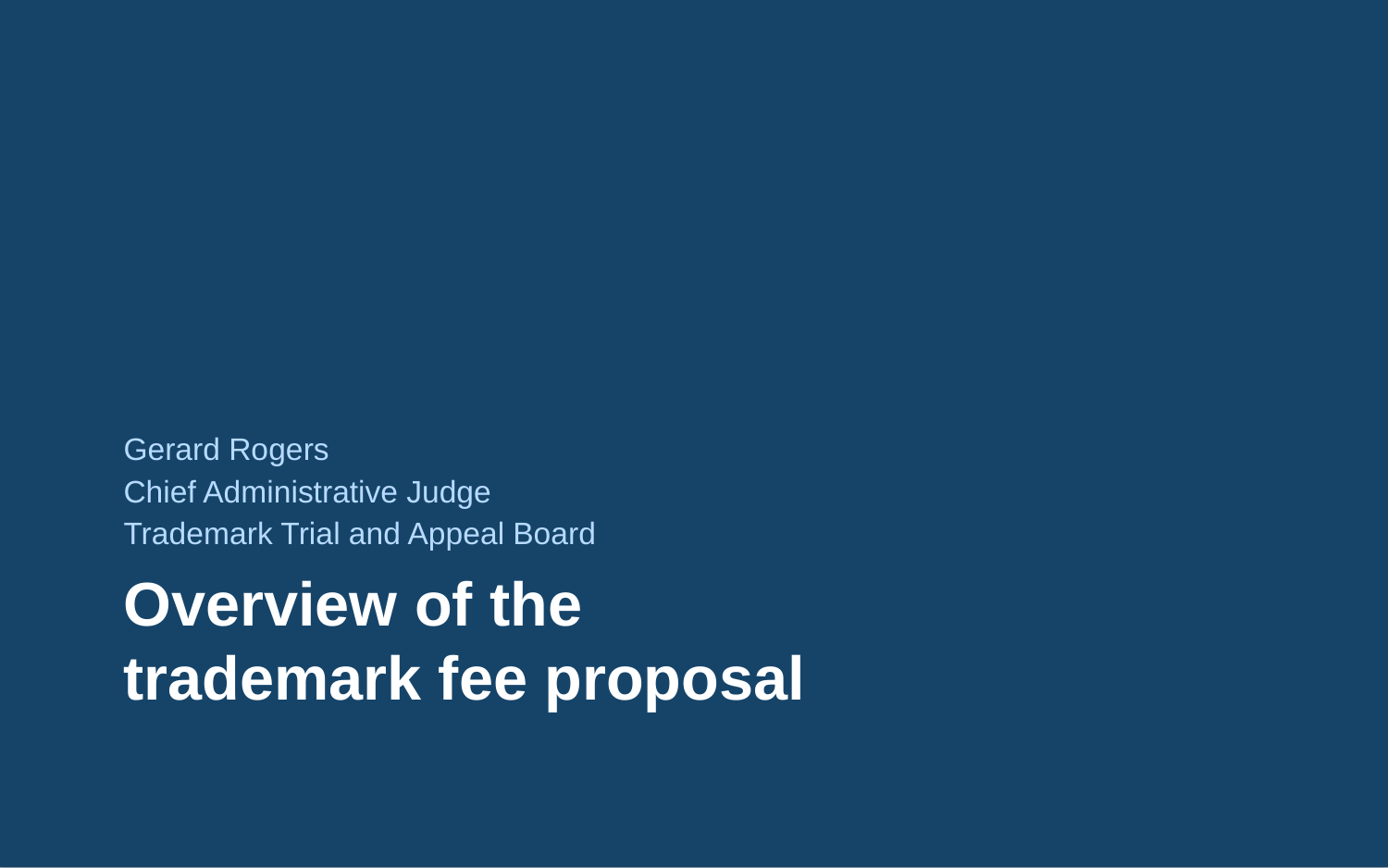

Gerard Rogers
Chief Administrative Judge
Trademark Trial and Appeal Board
# Overview of the trademark fee proposal